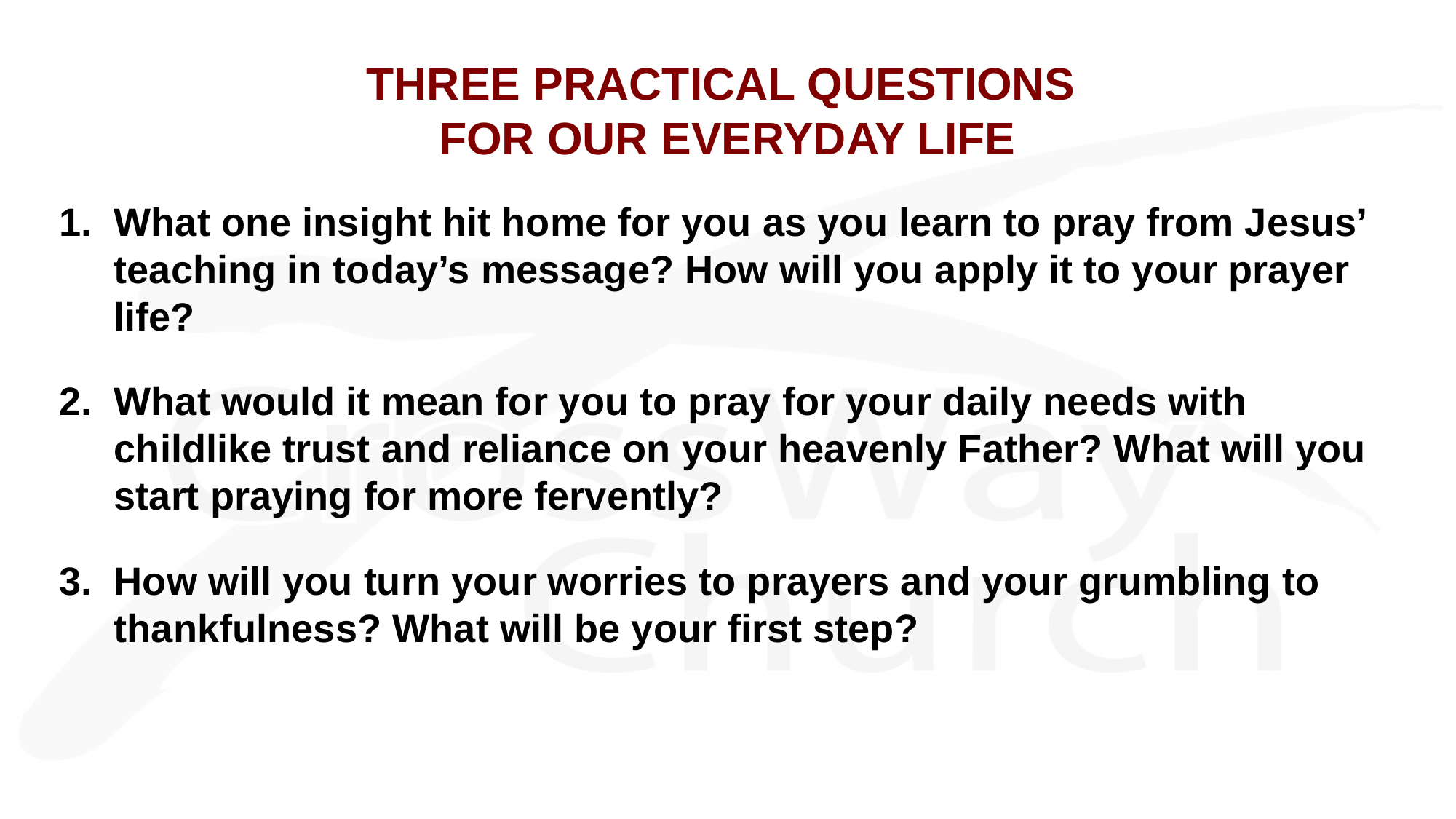

# THREE PRACTICAL QUESTIONS FOR OUR EVERYDAY LIFE
What one insight hit home for you as you learn to pray from Jesus’ teaching in today’s message? How will you apply it to your prayer life?

What would it mean for you to pray for your daily needs with childlike trust and reliance on your heavenly Father? What will you start praying for more fervently?

How will you turn your worries to prayers and your grumbling to thankfulness? What will be your first step?